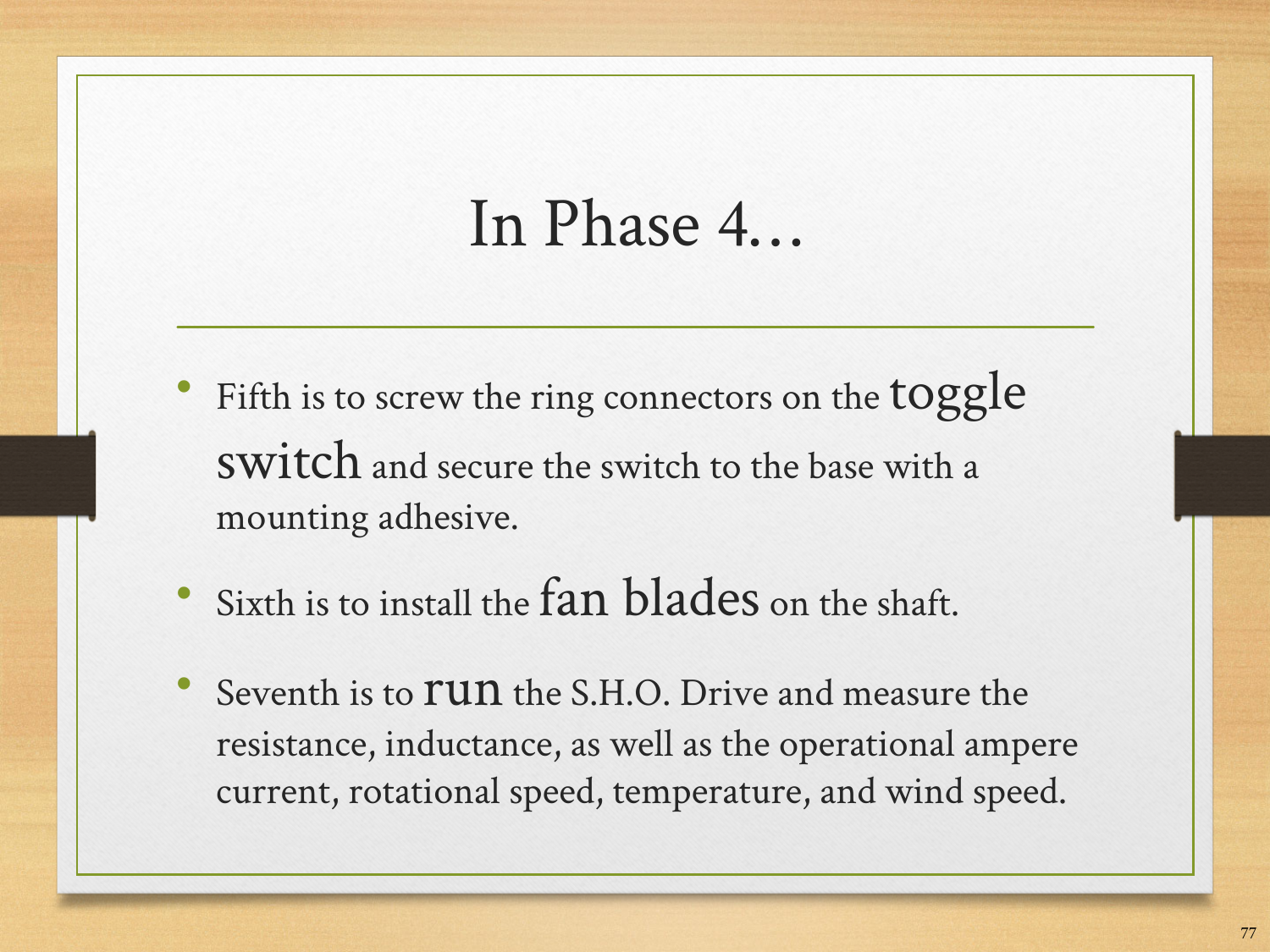

# In Phase 4…
Fifth is to screw the ring connectors on the toggle switch and secure the switch to the base with a mounting adhesive.
Sixth is to install the fan blades on the shaft.
Seventh is to run the S.H.O. Drive and measure the resistance, inductance, as well as the operational ampere current, rotational speed, temperature, and wind speed.
77